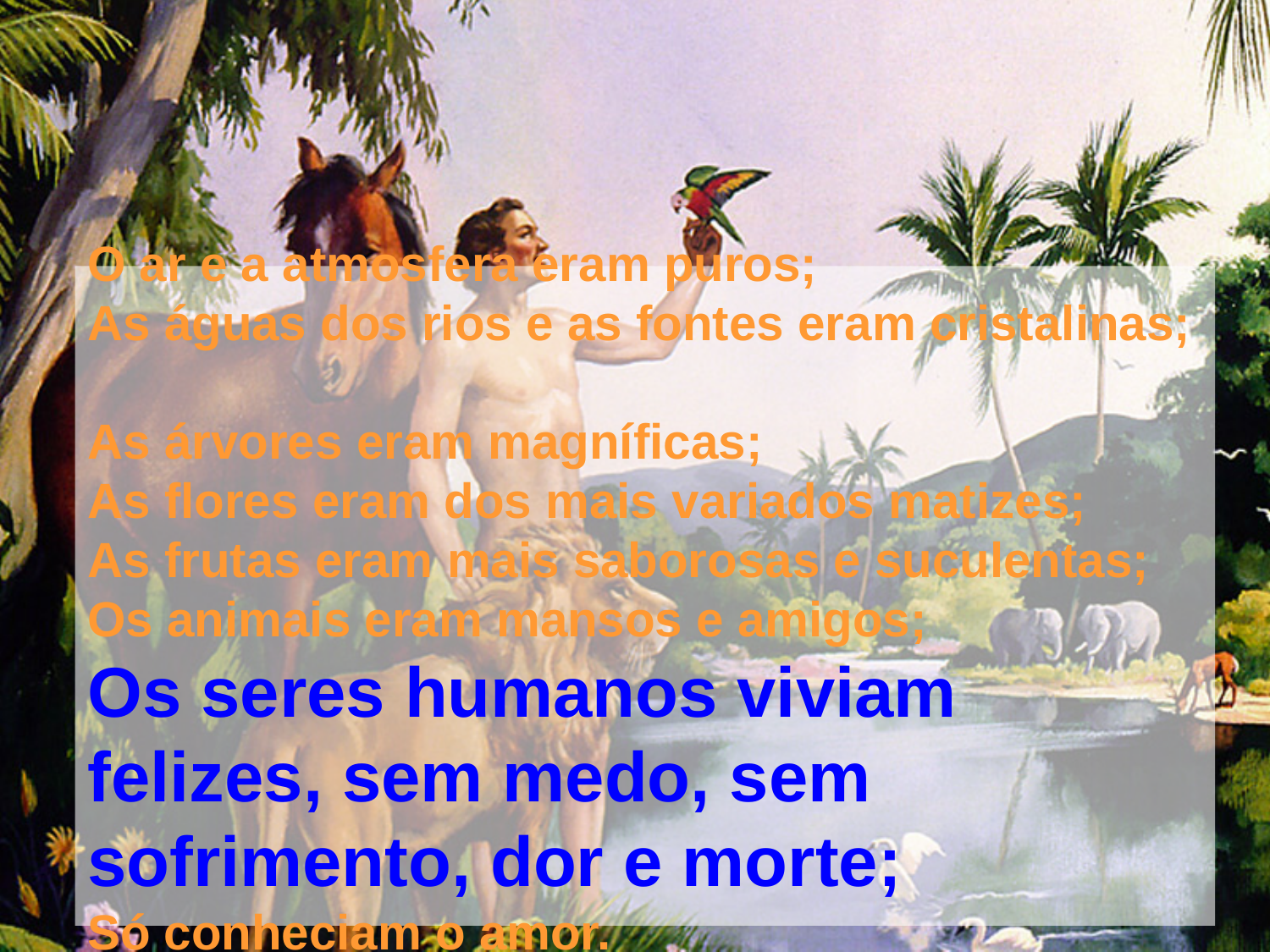

# O ar e a atmosfera eram puros; As águas dos rios e as fontes eram cristalinas; As árvores eram magníficas; As flores eram dos mais variados matizes; As frutas eram mais saborosas e suculentas; Os animais eram mansos e amigos; Os seres humanos viviam felizes, sem medo, sem sofrimento, dor e morte; Só conheciam o amor.